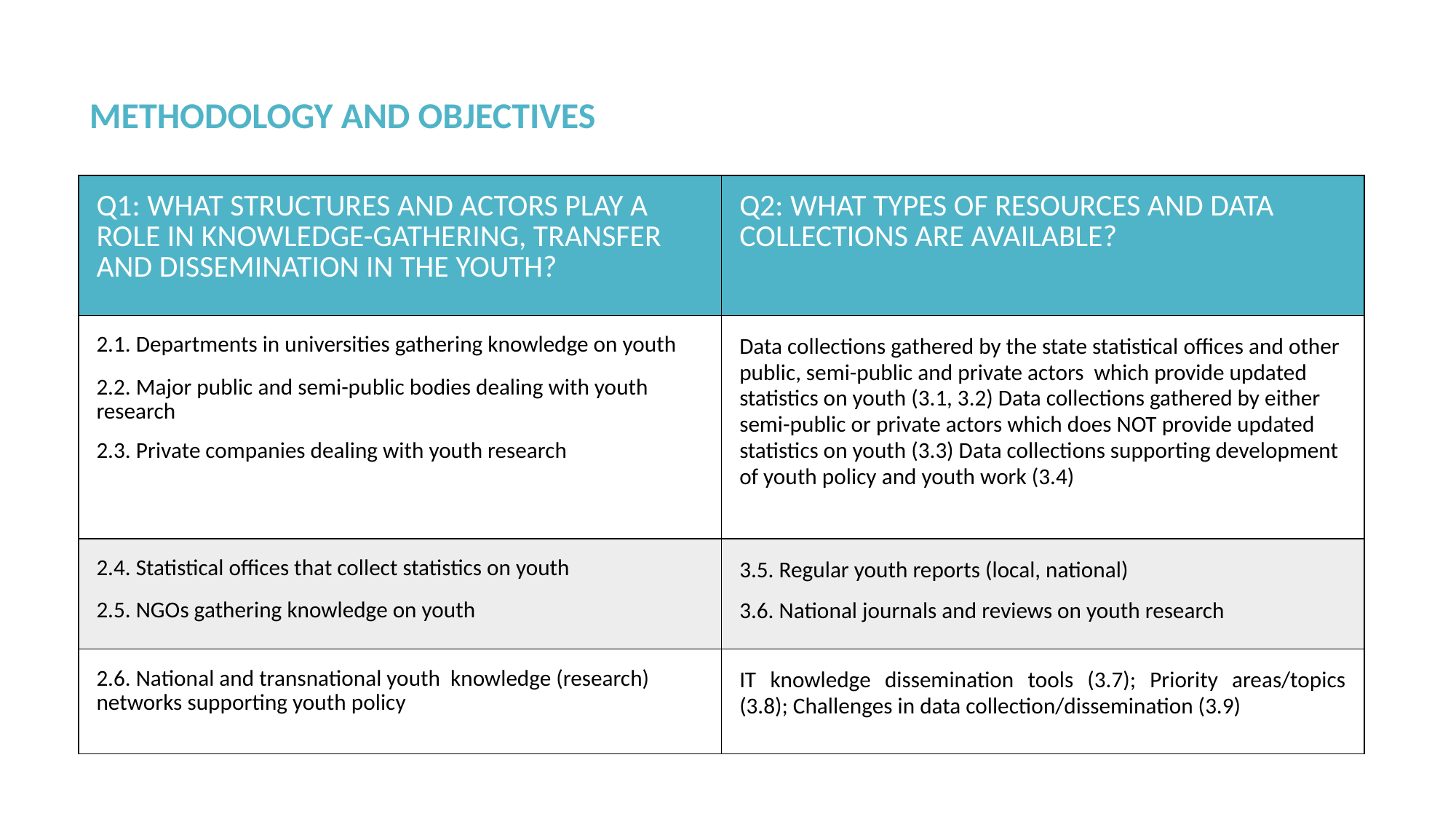

# METHODOLOGY AND OBJECTIVES
| Q1: WHAT STRUCTURES AND ACTORS PLAY A ROLE IN KNOWLEDGE-GATHERING, TRANSFER AND DISSEMINATION IN THE YOUTH? | Q2: WHAT TYPES OF RESOURCES AND DATA COLLECTIONS ARE AVAILABLE? |
| --- | --- |
| 2.1. Departments in universities gathering knowledge on youth 2.2. Major public and semi-public bodies dealing with youth research 2.3. Private companies dealing with youth research | Data collections gathered by the state statistical offices and other public, semi-public and private actors which provide updated statistics on youth (3.1, 3.2) Data collections gathered by either semi-public or private actors which does NOT provide updated statistics on youth (3.3) Data collections supporting development of youth policy and youth work (3.4) |
| 2.4. Statistical offices that collect statistics on youth 2.5. NGOs gathering knowledge on youth | 3.5. Regular youth reports (local, national) 3.6. National journals and reviews on youth research |
| 2.6. National and transnational youth knowledge (research) networks supporting youth policy | IT knowledge dissemination tools (3.7); Priority areas/topics (3.8); Challenges in data collection/dissemination (3.9) |